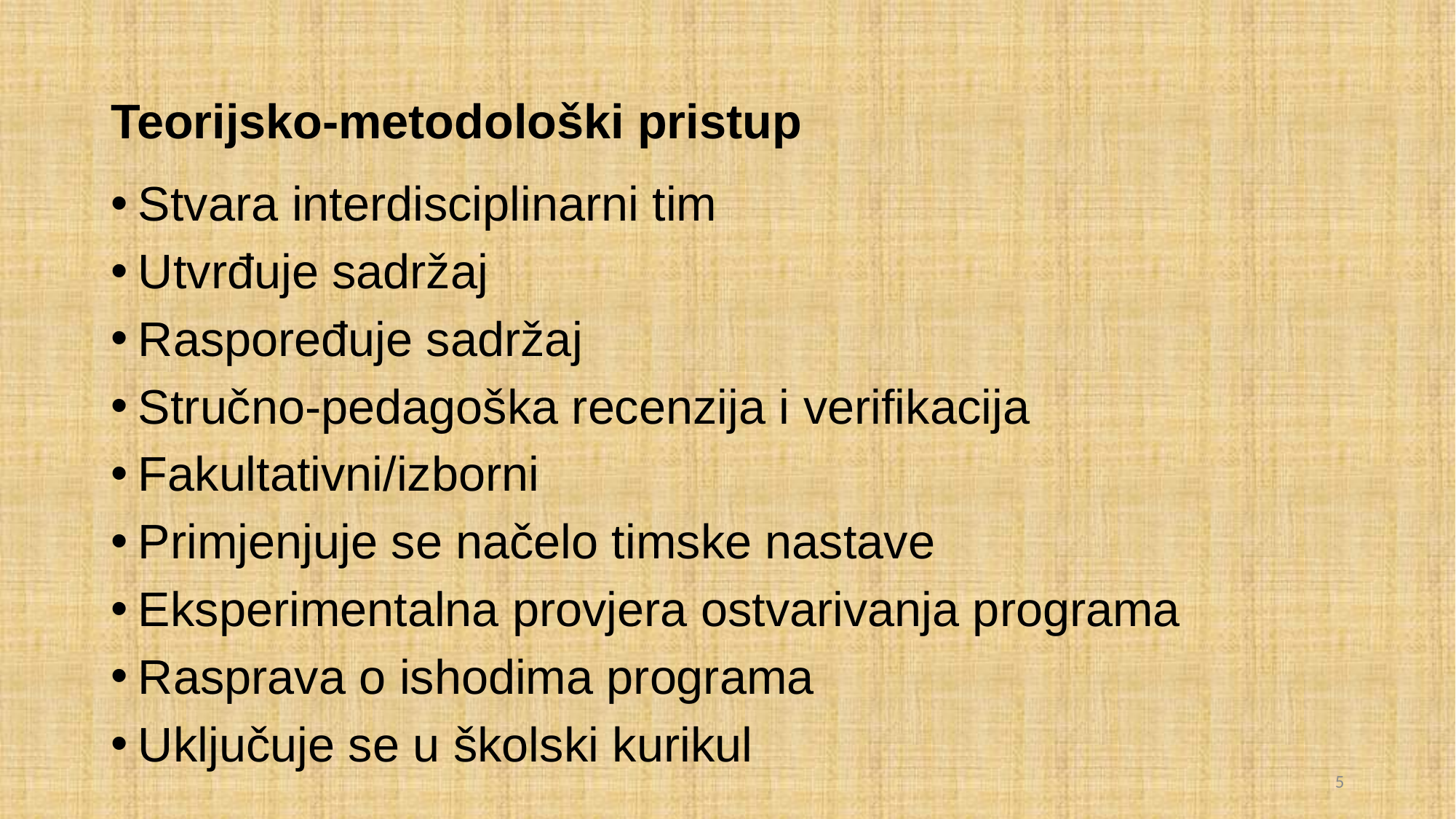

# Teorijsko-metodološki pristup
Stvara interdisciplinarni tim
Utvrđuje sadržaj
Raspoređuje sadržaj
Stručno-pedagoška recenzija i verifikacija
Fakultativni/izborni
Primjenjuje se načelo timske nastave
Eksperimentalna provjera ostvarivanja programa
Rasprava o ishodima programa
Uključuje se u školski kurikul
5